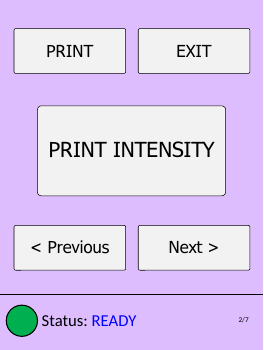

PRINT

EXIT

PRINT INTENSITY

< Previous

Next >
Status: READY

2/7